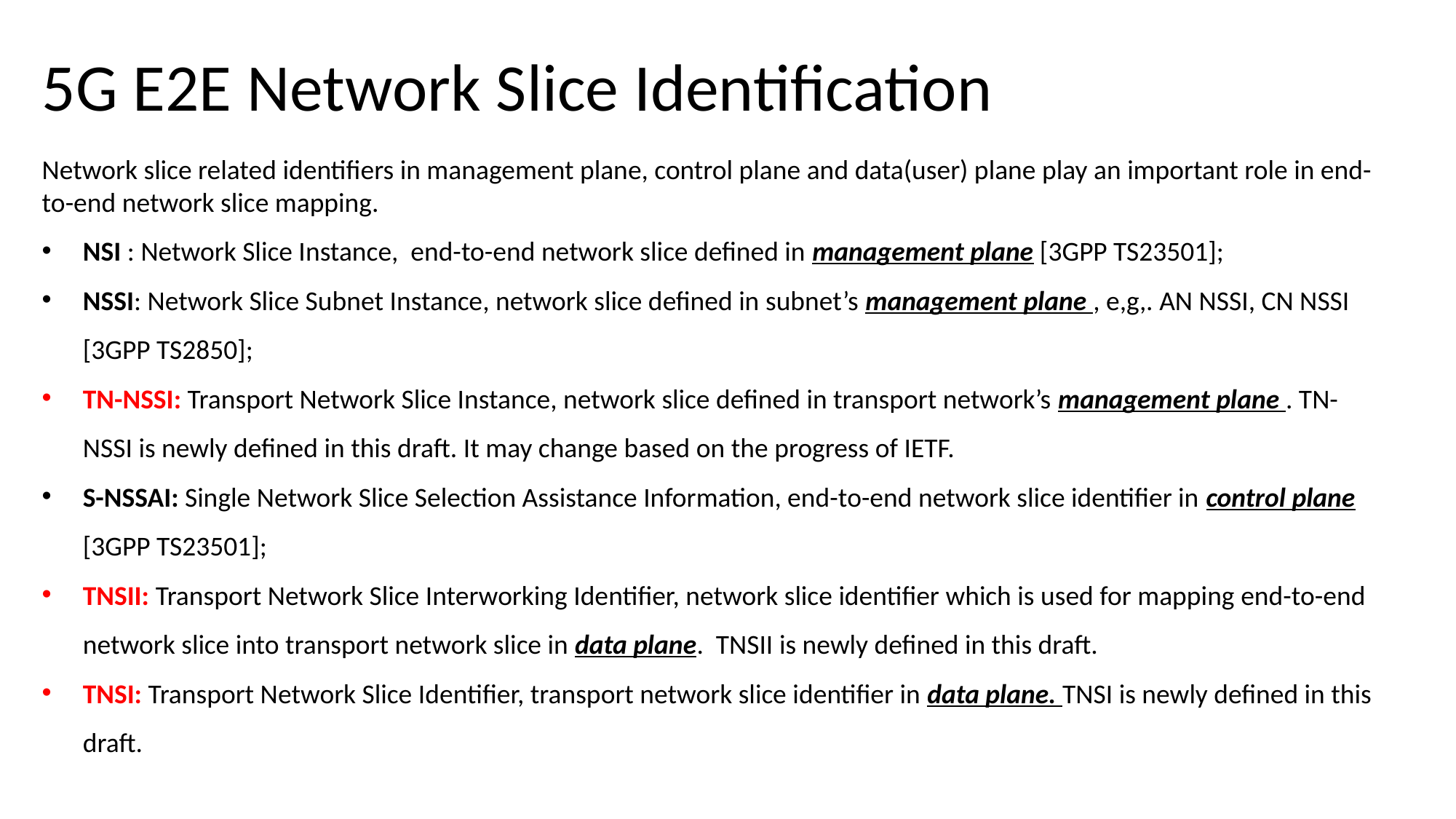

# 5G E2E Network Slice Identification
Network slice related identifiers in management plane, control plane and data(user) plane play an important role in end-to-end network slice mapping.
NSI : Network Slice Instance,  end-to-end network slice defined in management plane [3GPP TS23501];
NSSI: Network Slice Subnet Instance, network slice defined in subnet’s management plane , e,g,. AN NSSI, CN NSSI [3GPP TS2850];
TN-NSSI: Transport Network Slice Instance, network slice defined in transport network’s management plane . TN-NSSI is newly defined in this draft. It may change based on the progress of IETF.
S-NSSAI: Single Network Slice Selection Assistance Information, end-to-end network slice identifier in control plane [3GPP TS23501];
TNSII: Transport Network Slice Interworking Identifier, network slice identifier which is used for mapping end-to-end network slice into transport network slice in data plane.  TNSII is newly defined in this draft.
TNSI: Transport Network Slice Identifier, transport network slice identifier in data plane. TNSI is newly defined in this draft.